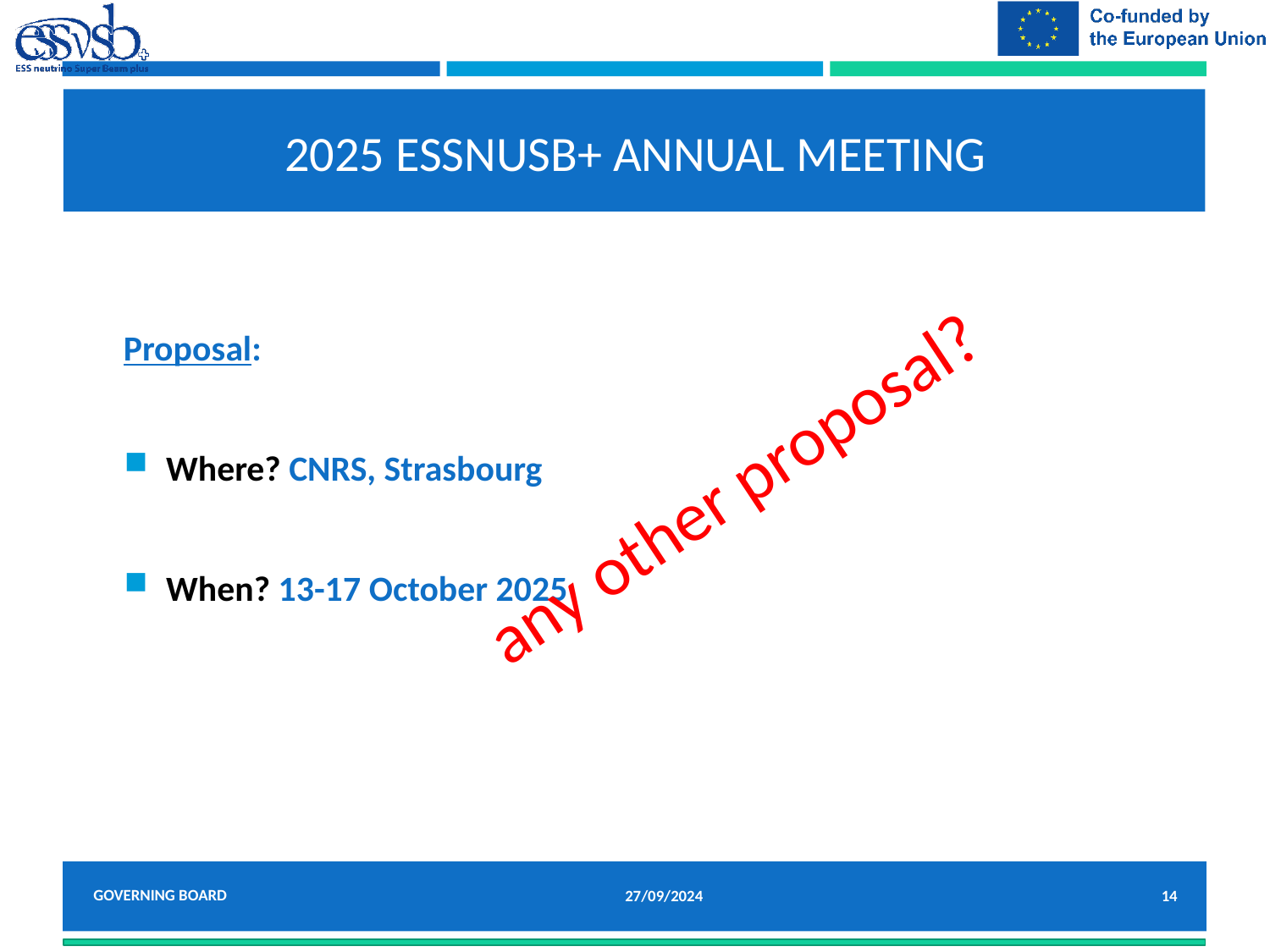

# 2025 ESSnuSB+ ANNUAL MEETING
Proposal:

Where? CNRS, Strasbourg

When? 13-17 October 2025
any other proposal?
Governing Board
27/09/2024
14